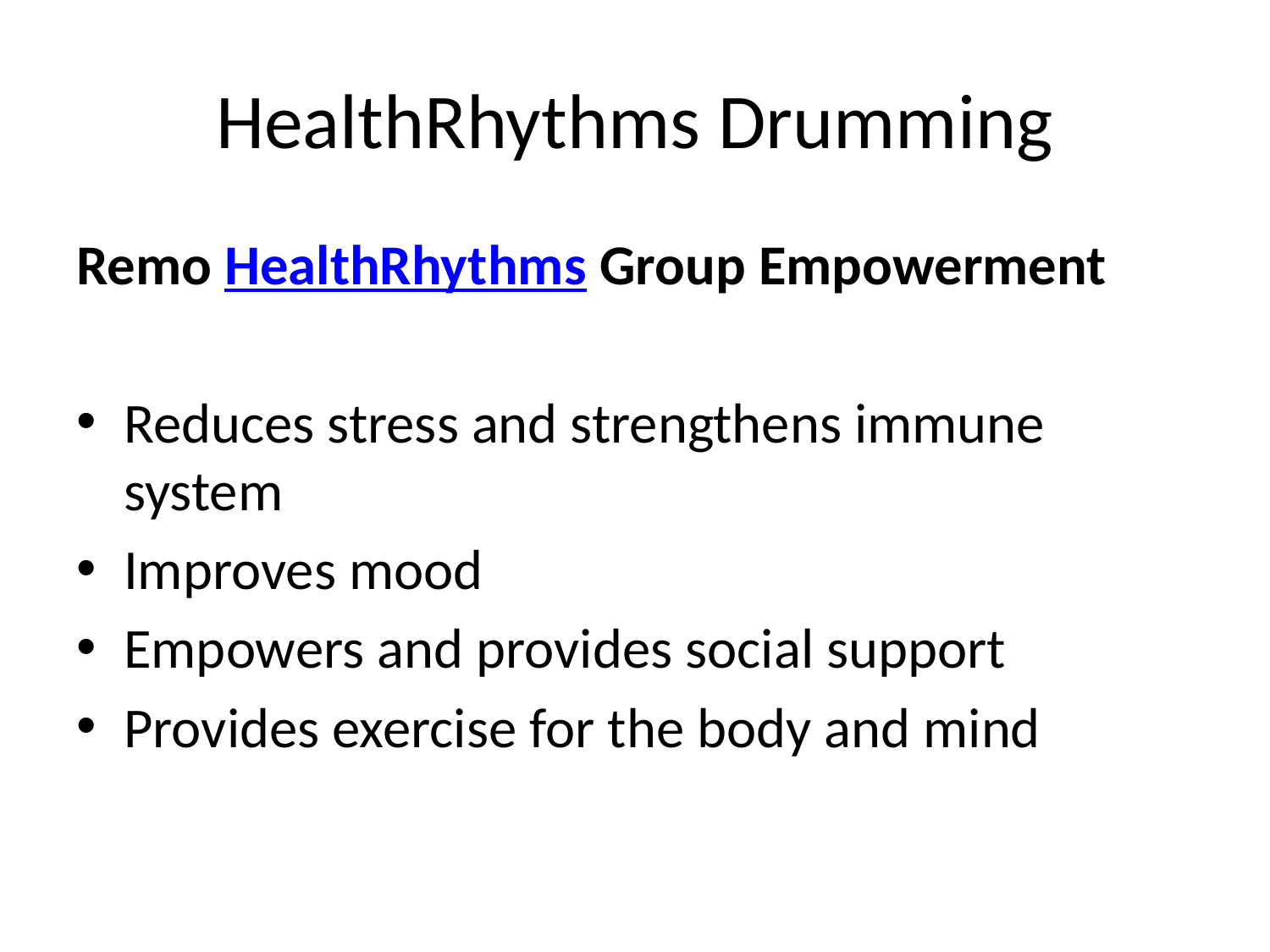

# HealthRhythms Drumming
Remo HealthRhythms Group Empowerment

Reduces stress and strengthens immune system
Improves mood
Empowers and provides social support
Provides exercise for the body and mind